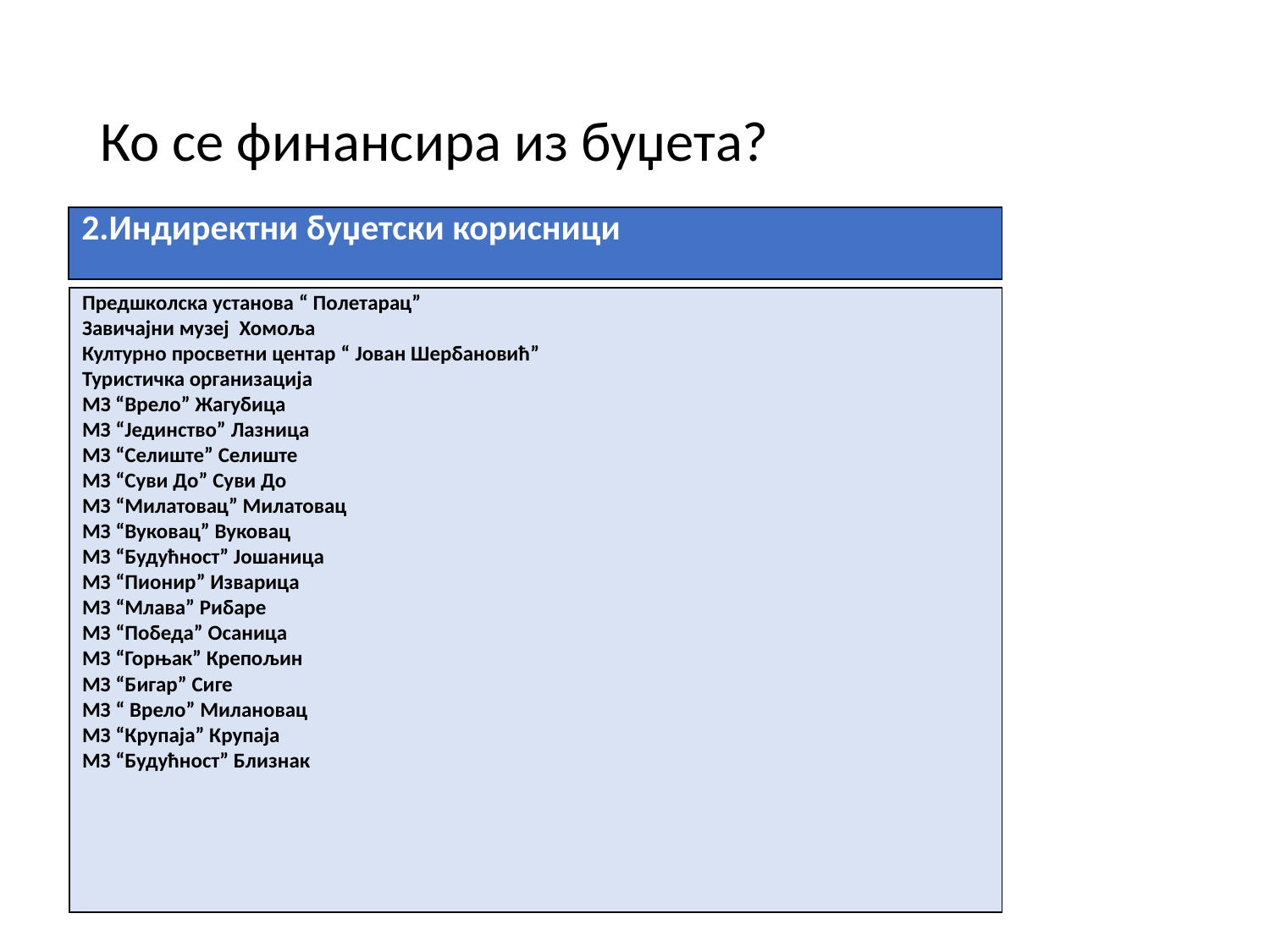

# Ко се финансира из буџета?
| 2.Индиректни буџетски корисници |
| --- |
| Предшколска установа “ Полетарац” Завичајни музеј Хомоља Културно просветни центар “ Јован Шербановић” Туристичка организација MЗ “Врело” Жагубица МЗ “Јединство” Лазница МЗ “Селиште” Селиште МЗ “Суви До” Суви До МЗ “Милатовац” Милатовац МЗ “Вуковац” Вуковац МЗ “Будућност” Јошаница МЗ “Пионир” Изварица МЗ “Млава” Рибаре МЗ “Победа” Осаница МЗ “Горњак” Крепољин МЗ “Бигар” Сиге МЗ “ Врело” Милановац МЗ “Крупаја” Крупаја МЗ “Будућност” Близнак |
| --- |